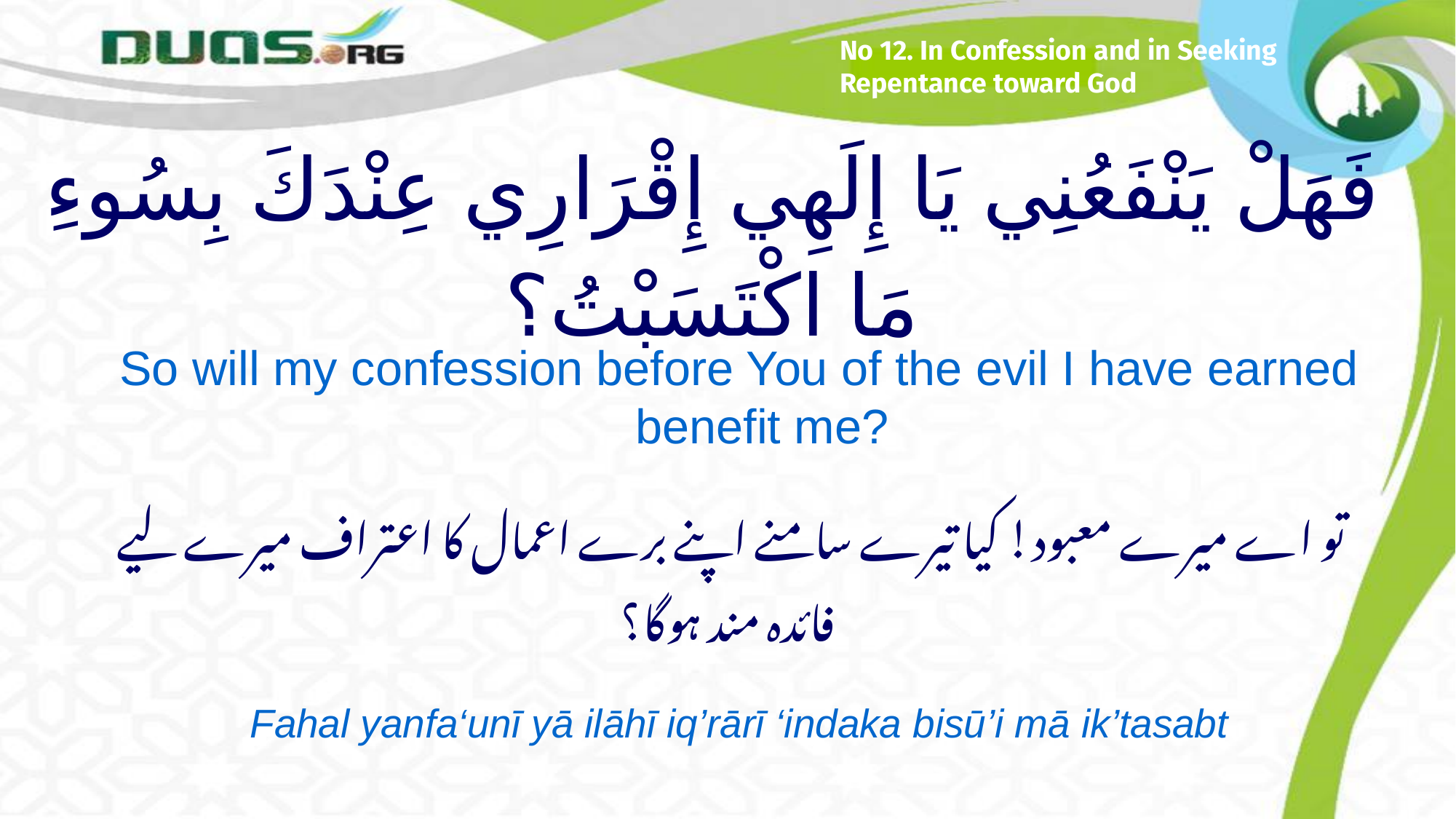

No 12. In Confession and in Seeking Repentance toward God

# فَهَلْ يَنْفَعُنِي يَا إِلَهِي إِقْرَارِي عِنْدَكَ بِسُوءِ مَا اكْتَسَبْتُ؟

So will my confession before You of the evil I have earned benefit me?

تو اے میرے معبود! کیا تیرے سامنے اپنے برے اعمال کا اعتراف میرے لیے
فائدہ مند ہوگا؟
Fahal yanfa‘unī yā ilāhī iq’rārī ‘indaka bisū’i mā ik’tasabt